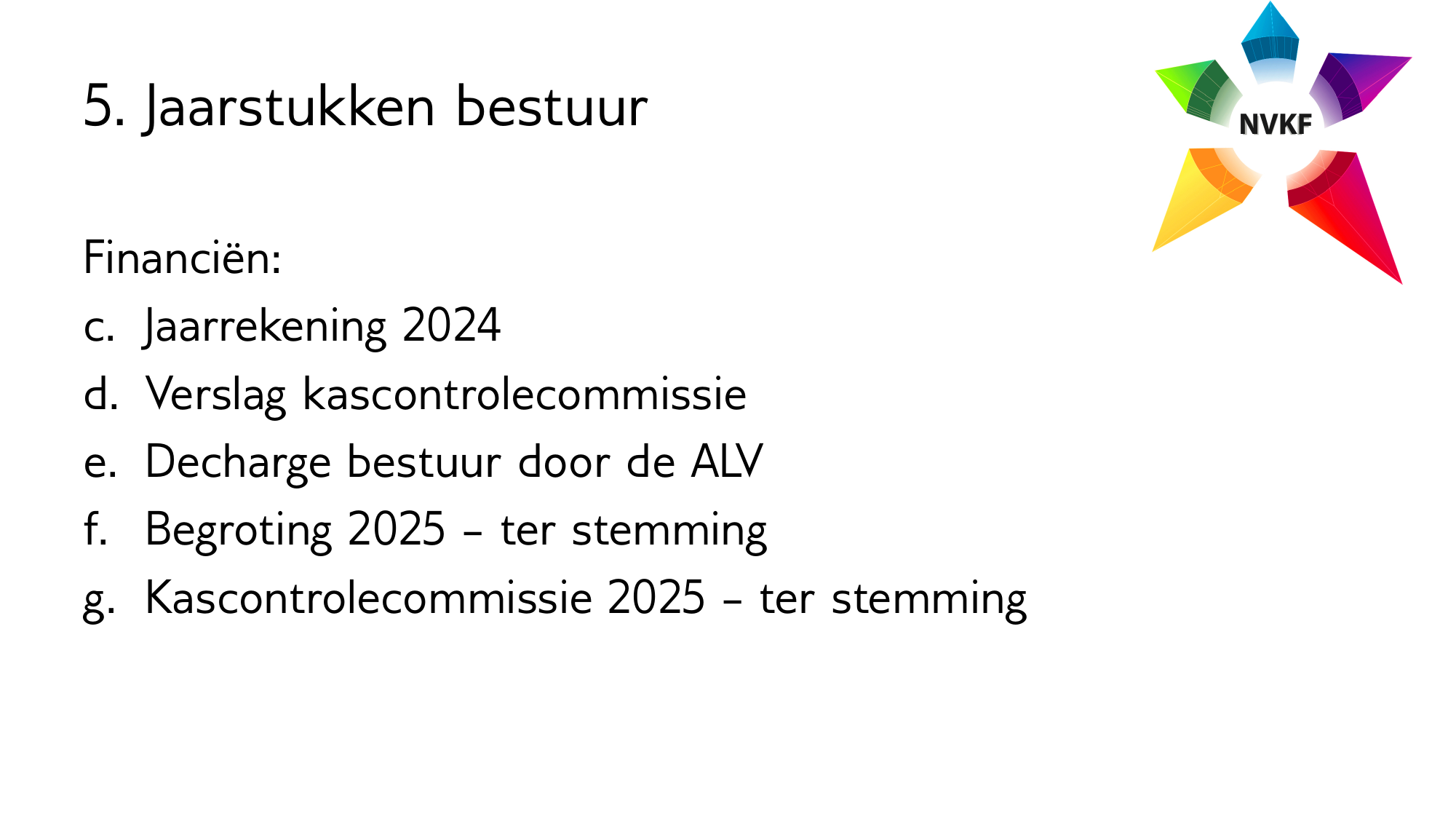

# 5. Jaarstukken bestuur
Financiën:
Jaarrekening 2024
Verslag kascontrolecommissie
Decharge bestuur door de ALV
Begroting 2025 – ter stemming
Kascontrolecommissie 2025 – ter stemming